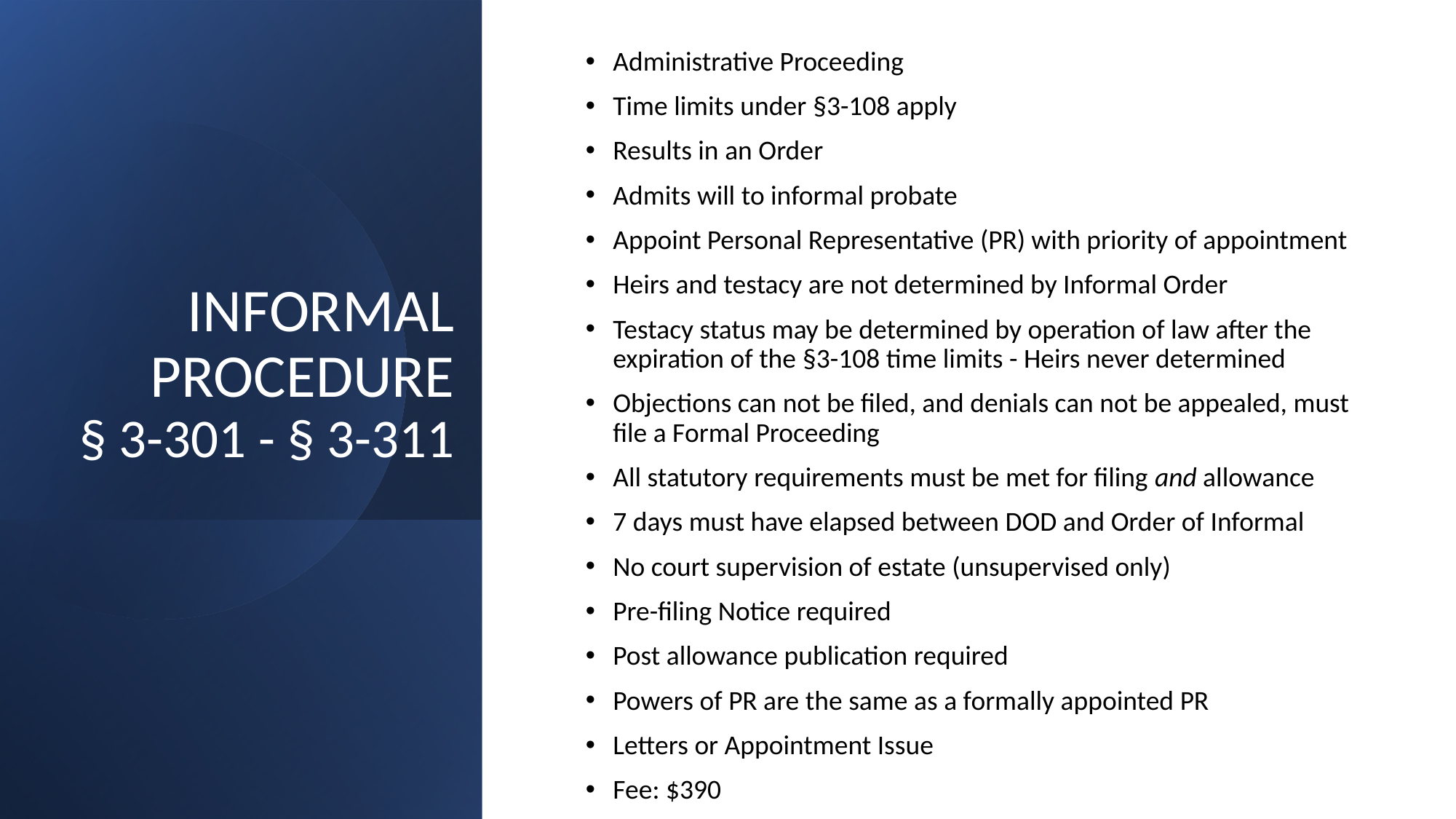

Administrative Proceeding
Time limits under §3-108 apply
Results in an Order
Admits will to informal probate
Appoint Personal Representative (PR) with priority of appointment
Heirs and testacy are not determined by Informal Order
Testacy status may be determined by operation of law after the expiration of the §3-108 time limits - Heirs never determined
Objections can not be filed, and denials can not be appealed, must file a Formal Proceeding
All statutory requirements must be met for filing and allowance
7 days must have elapsed between DOD and Order of Informal
No court supervision of estate (unsupervised only)
Pre-filing Notice required
Post allowance publication required
Powers of PR are the same as a formally appointed PR
Letters or Appointment Issue
Fee: $390
# INFORMAL PROCEDURE § 3-301 - § 3-311